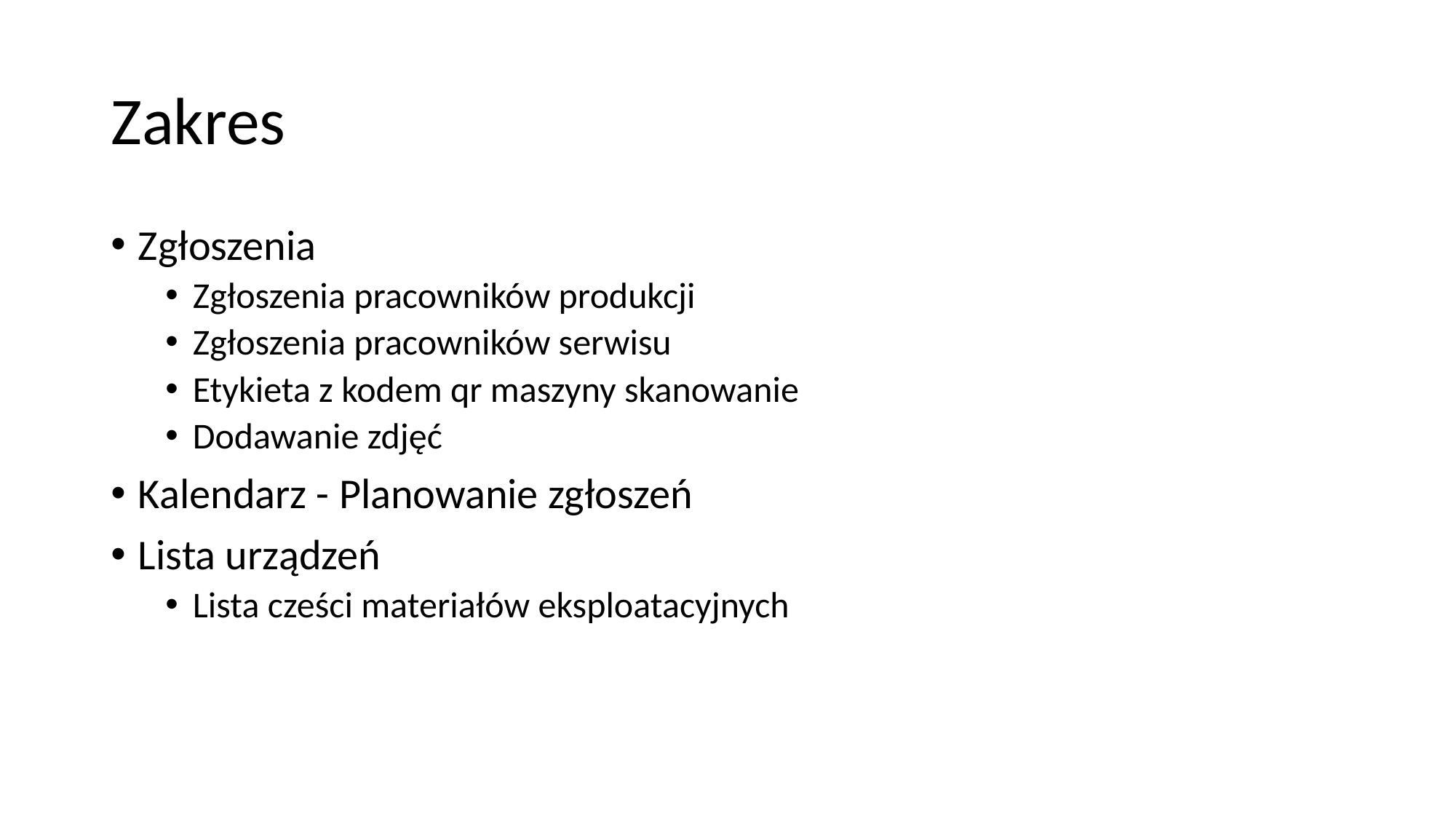

# Zakres
Zgłoszenia
Zgłoszenia pracowników produkcji
Zgłoszenia pracowników serwisu
Etykieta z kodem qr maszyny skanowanie
Dodawanie zdjęć
Kalendarz - Planowanie zgłoszeń
Lista urządzeń
Lista cześci materiałów eksploatacyjnych